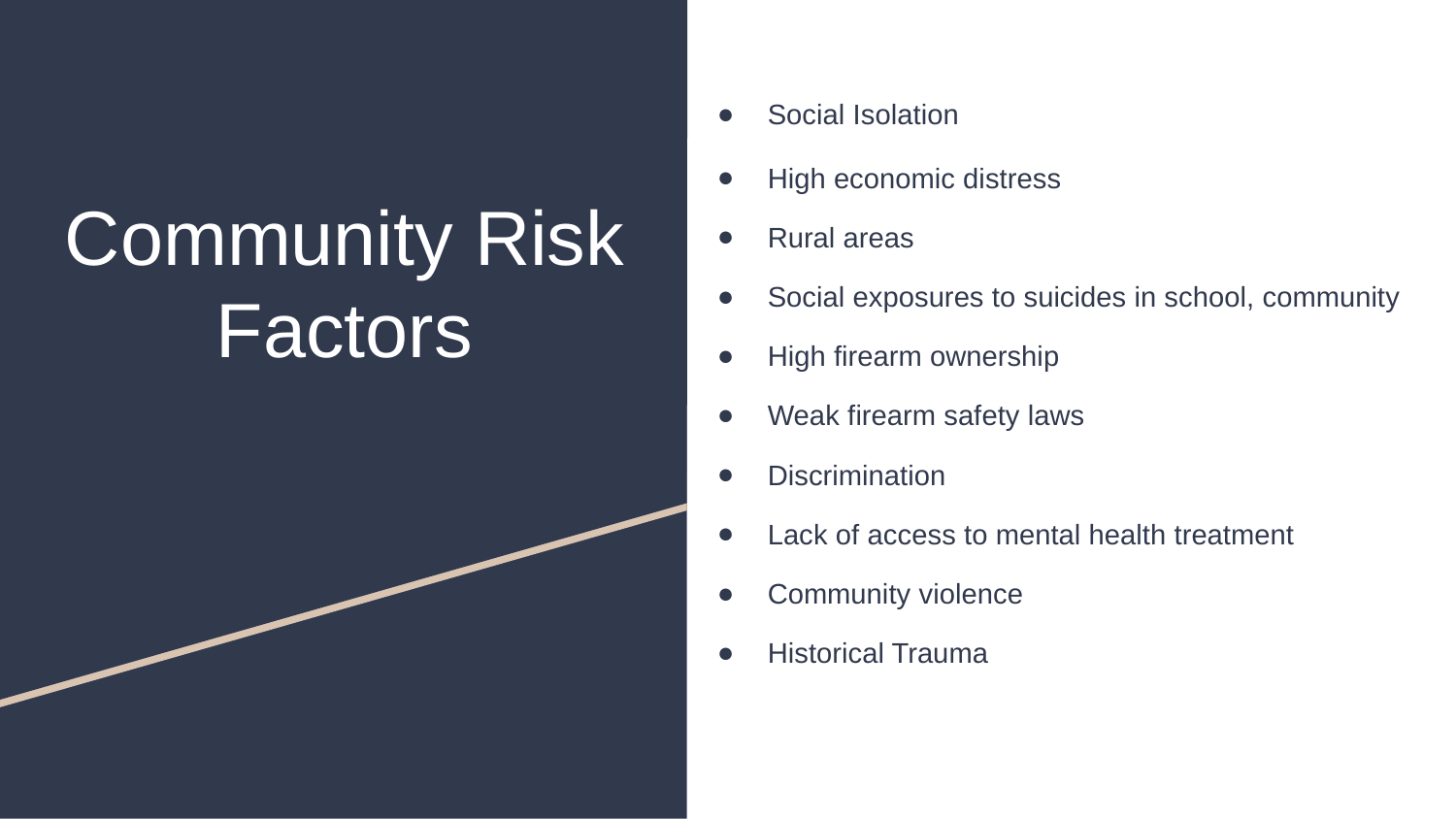

Social Isolation
High economic distress
Rural areas
Social exposures to suicides in school, community
High firearm ownership
Weak firearm safety laws
Discrimination
Lack of access to mental health treatment
Community violence
Historical Trauma
# Community Risk Factors